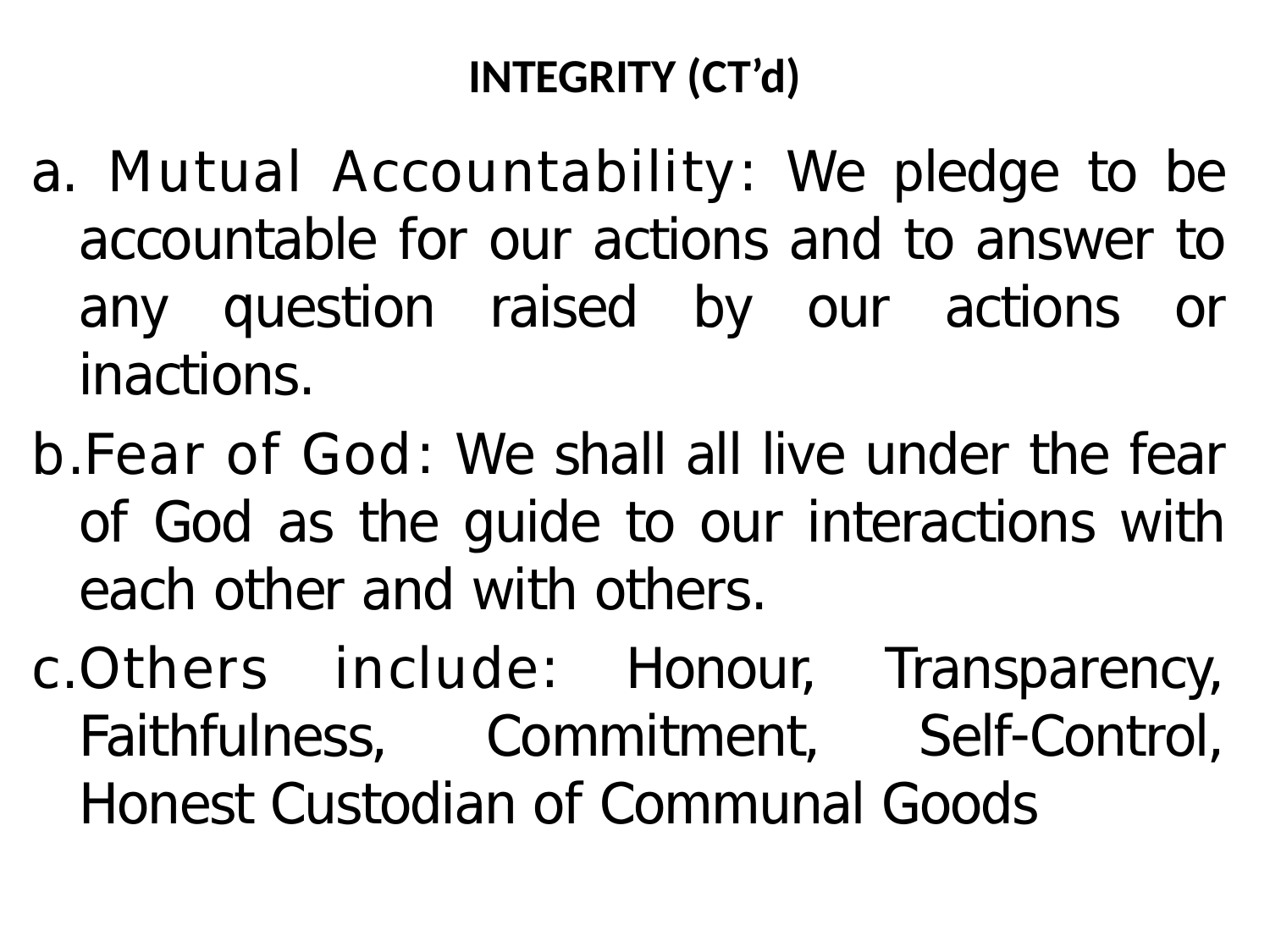

# INTEGRITY (CT’d)
 Mutual Accountability: We pledge to be accountable for our actions and to answer to any question raised by our actions or inactions.
Fear of God: We shall all live under the fear of God as the guide to our interactions with each other and with others.
Others include: Honour, Transparency, Faithfulness, Commitment, Self-Control, Honest Custodian of Communal Goods